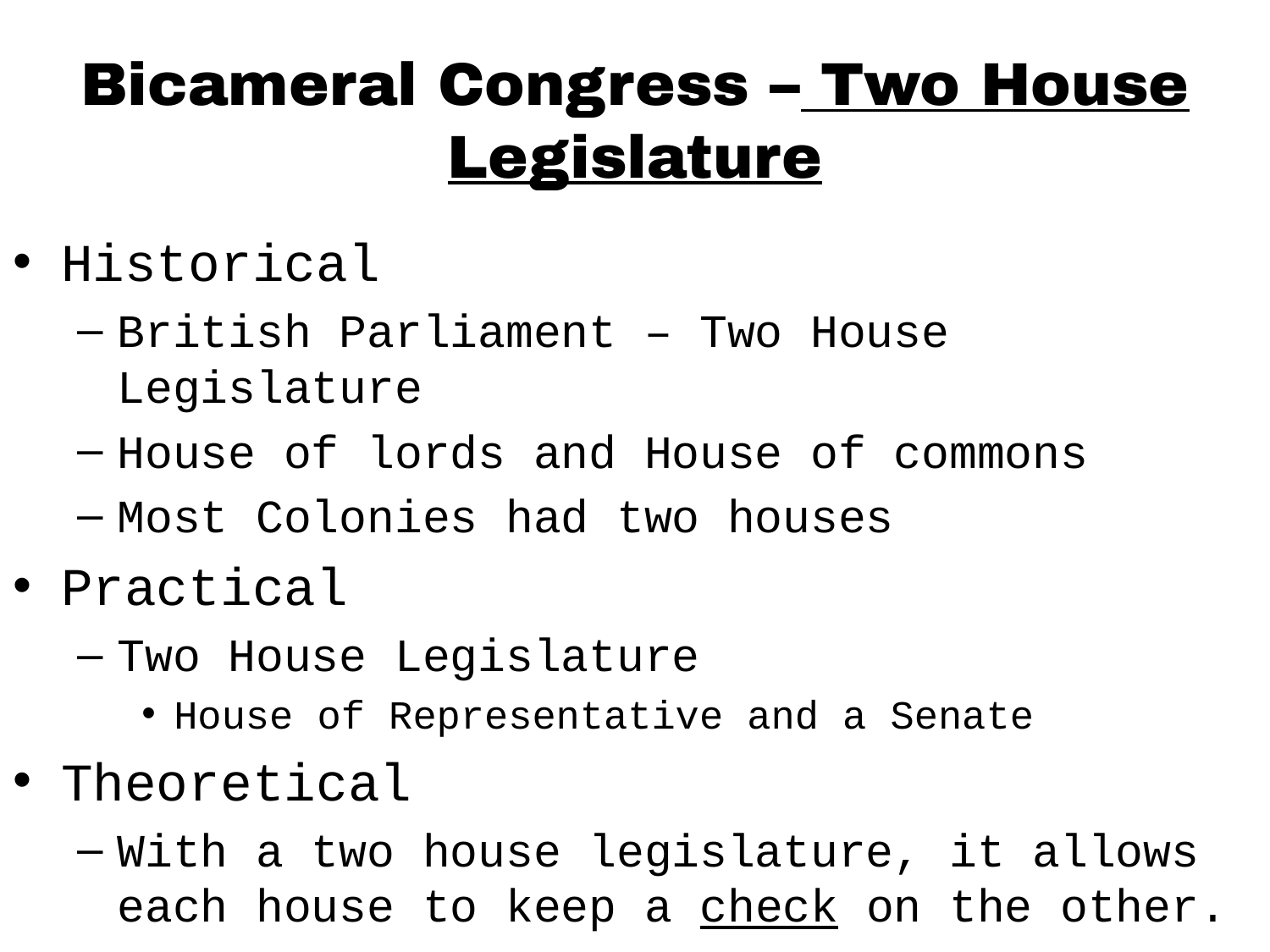

# Bicameral Congress – Two House Legislature
Historical
British Parliament – Two House Legislature
House of lords and House of commons
Most Colonies had two houses
Practical
Two House Legislature
House of Representative and a Senate
Theoretical
With a two house legislature, it allows each house to keep a check on the other.